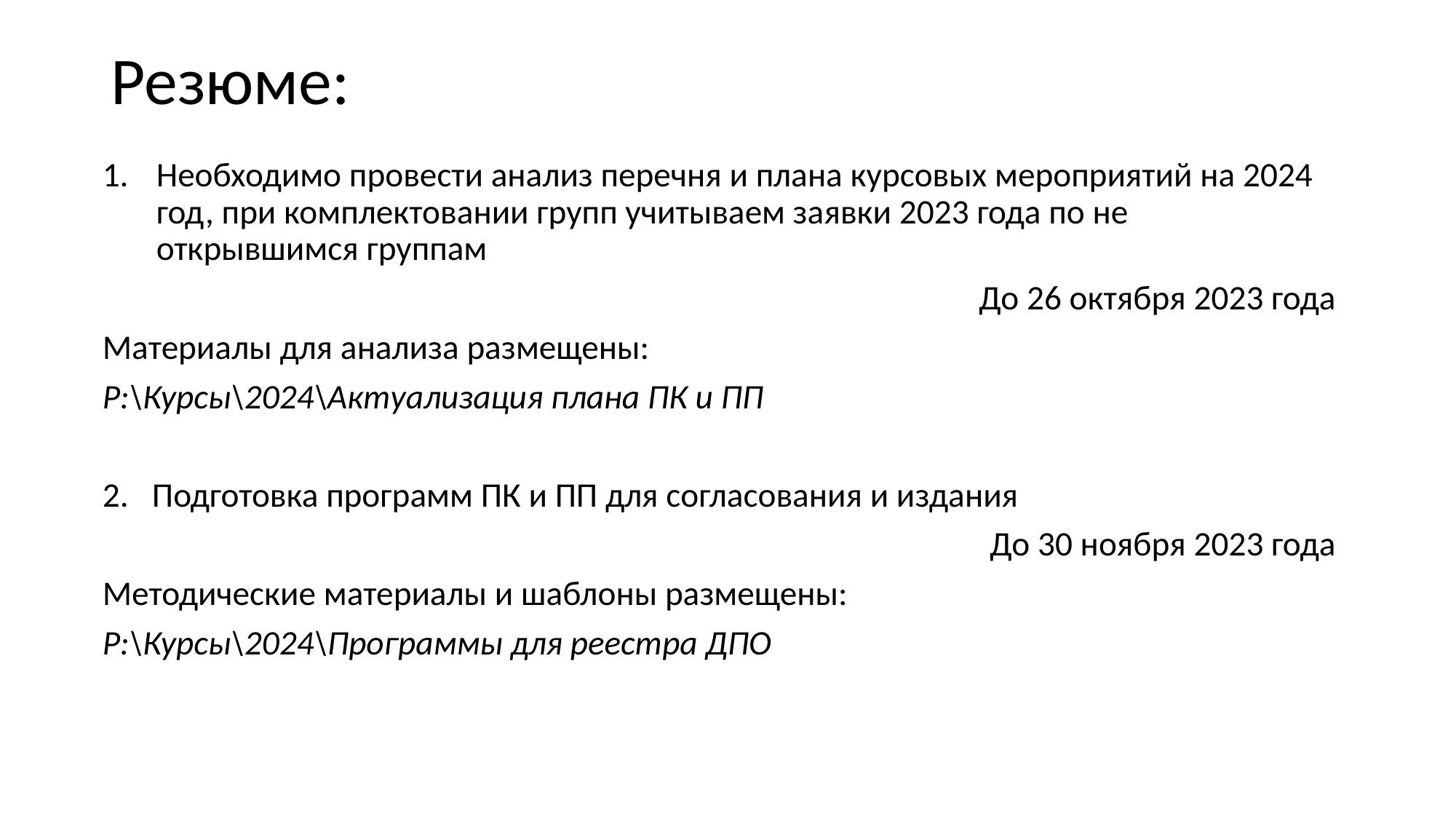

# Резюме:
Необходимо провести анализ перечня и плана курсовых мероприятий на 2024 год, при комплектовании групп учитываем заявки 2023 года по не открывшимся группам
До 26 октября 2023 года
Материалы для анализа размещены:
P:\Курсы\2024\Актуализация плана ПК и ПП

2.   Подготовка программ ПК и ПП для согласования и издания
До 30 ноября 2023 года
Методические материалы и шаблоны размещены:
P:\Курсы\2024\Программы для реестра ДПО